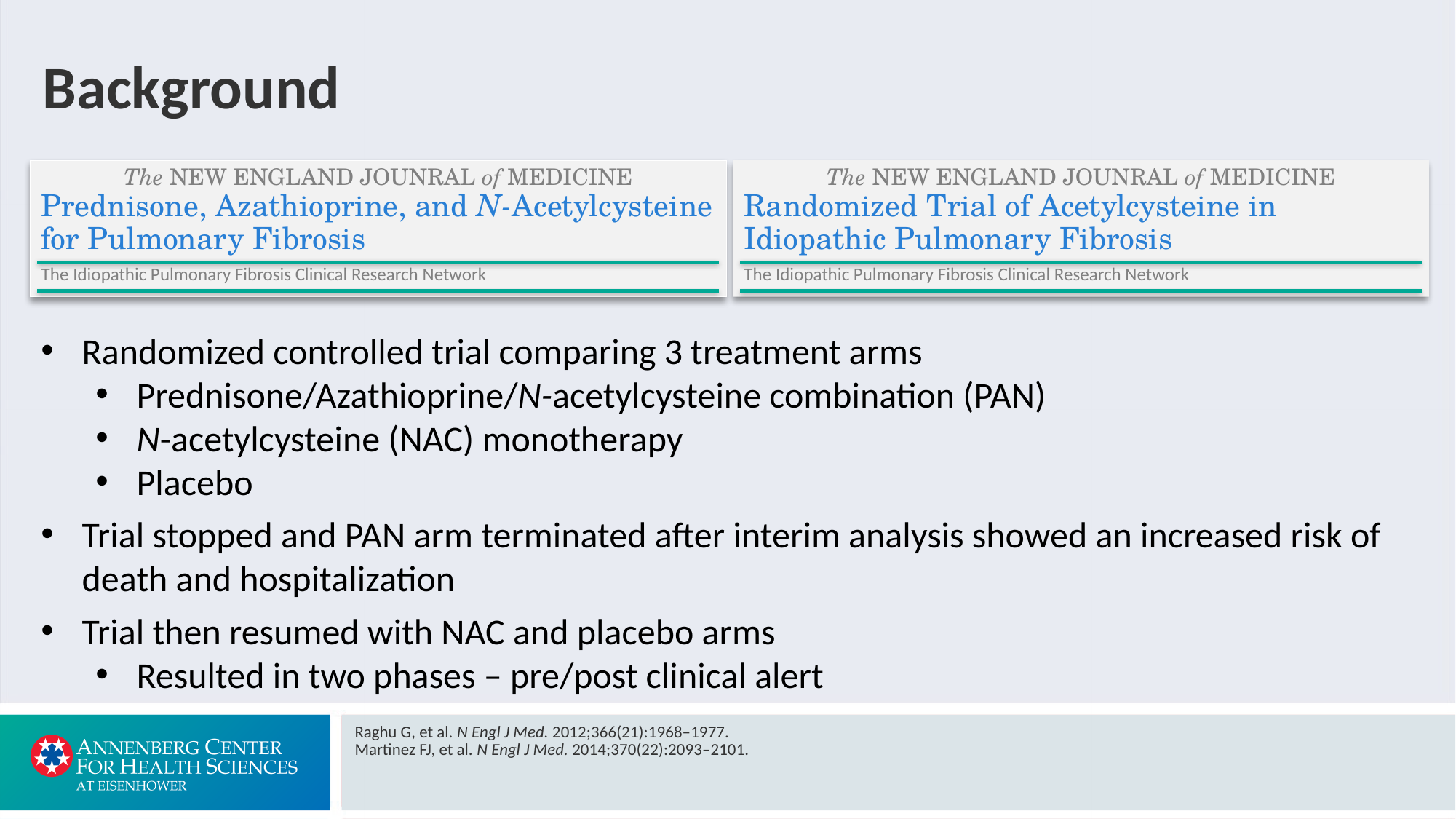

# Background
The NEW ENGLAND JOUNRAL of MEDICINE
Prednisone, Azathioprine, and N-Acetylcysteine for Pulmonary Fibrosis
The Idiopathic Pulmonary Fibrosis Clinical Research Network
The NEW ENGLAND JOUNRAL of MEDICINE
Randomized Trial of Acetylcysteine in Idiopathic Pulmonary Fibrosis
The Idiopathic Pulmonary Fibrosis Clinical Research Network
Randomized controlled trial comparing 3 treatment arms
Prednisone/Azathioprine/N-acetylcysteine combination (PAN)
N-acetylcysteine (NAC) monotherapy
Placebo
Trial stopped and PAN arm terminated after interim analysis showed an increased risk of death and hospitalization
Trial then resumed with NAC and placebo arms
Resulted in two phases – pre/post clinical alert
Raghu G, et al. N Engl J Med. 2012;366(21):1968–1977.
Martinez FJ, et al. N Engl J Med. 2014;370(22):2093–2101.